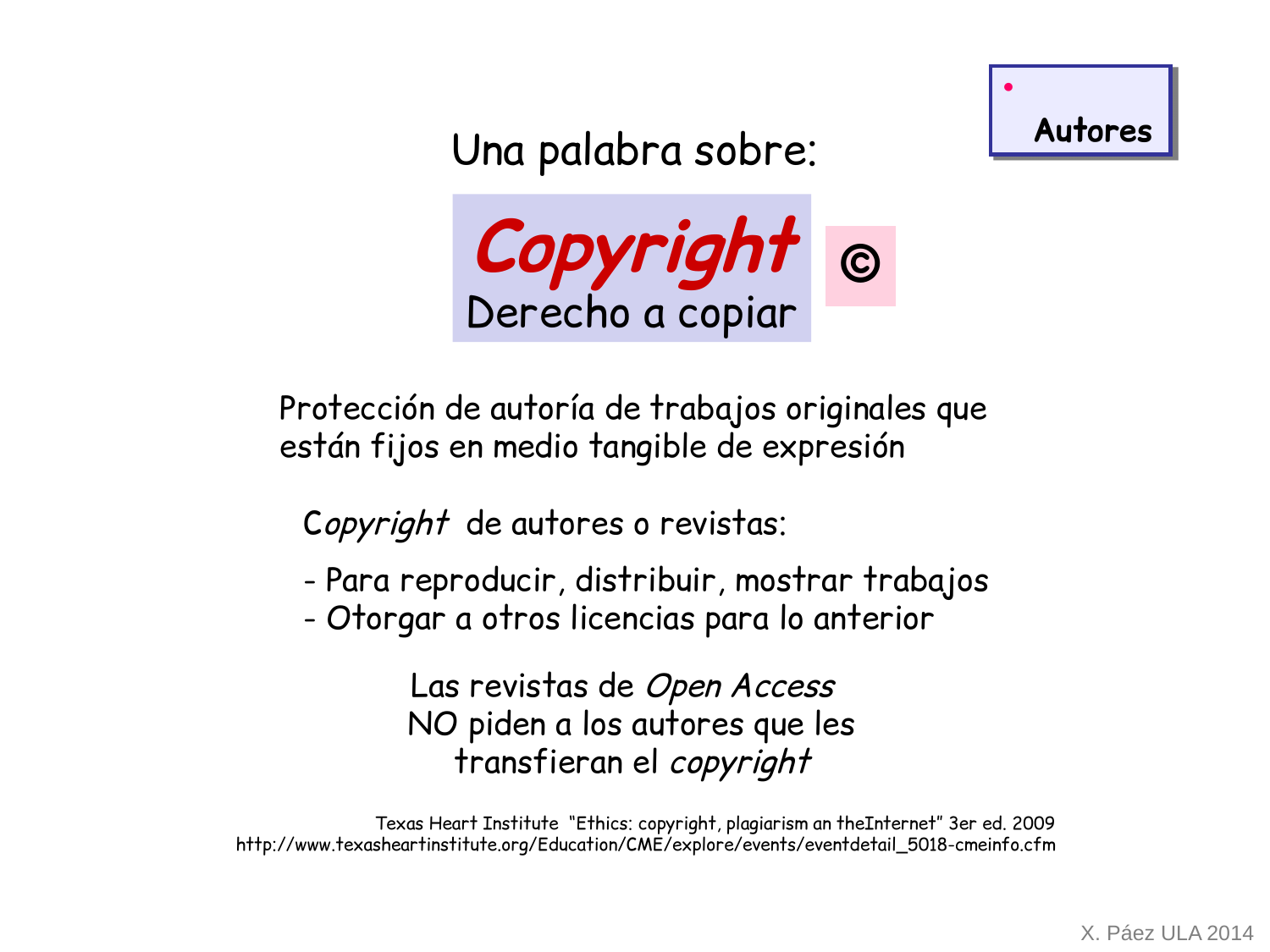

Autores
Una palabra sobre:
Copyright
Derecho a copiar
©
Protección de autoría de trabajos originales que están fijos en medio tangible de expresión
Copyright  de autores o revistas:

- Para reproducir, distribuir, mostrar trabajos
- Otorgar a otros licencias para lo anterior
Las revistas de Open Access
NO piden a los autores que les transfieran el copyright
Texas Heart Institute  “Ethics: copyright, plagiarism an theInternet” 3er ed. 2009
http://www.texasheartinstitute.org/Education/CME/explore/events/eventdetail_5018-cmeinfo.cfm
X. Páez ULA 2014